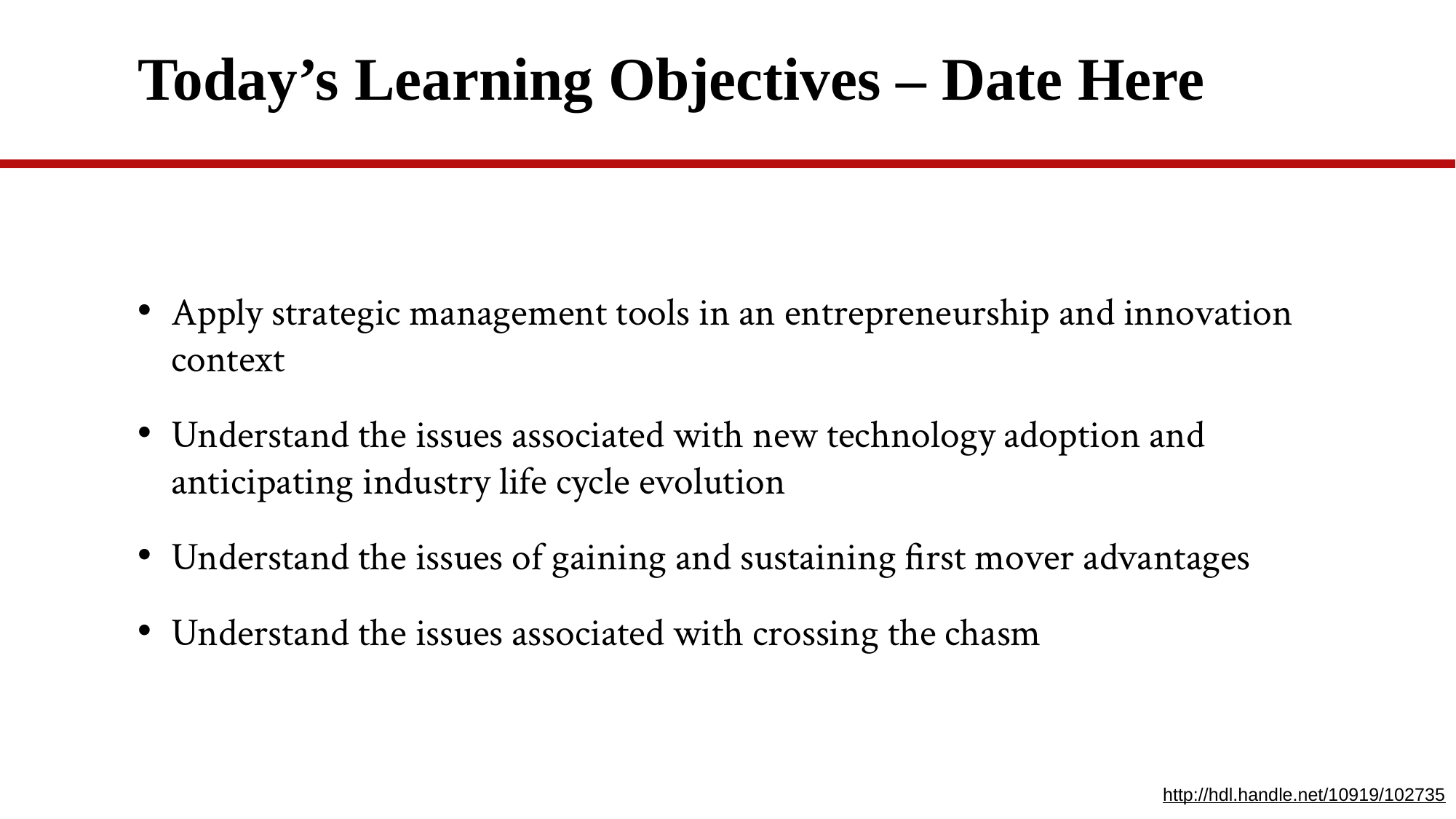

# Today’s Learning Objectives – Date Here

Apply strategic management tools in an entrepreneurship and innovation context
Understand the issues associated with new technology adoption and anticipating industry life cycle evolution
Understand the issues of gaining and sustaining first mover advantages
Understand the issues associated with crossing the chasm

http://hdl.handle.net/10919/102735